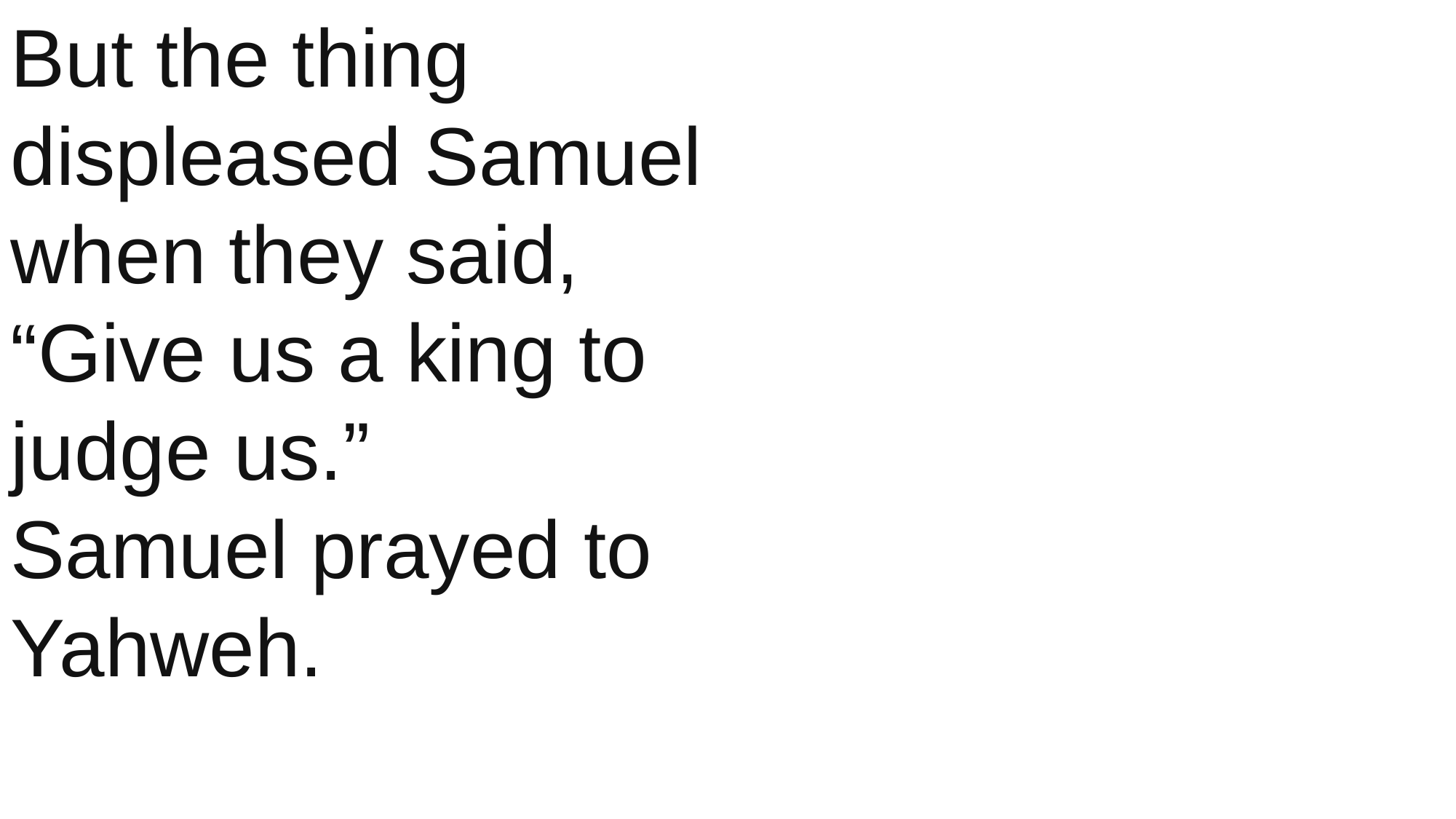

But the thing displeased Samuel when they said, “Give us a king to judge us.”
Samuel prayed to Yahweh.